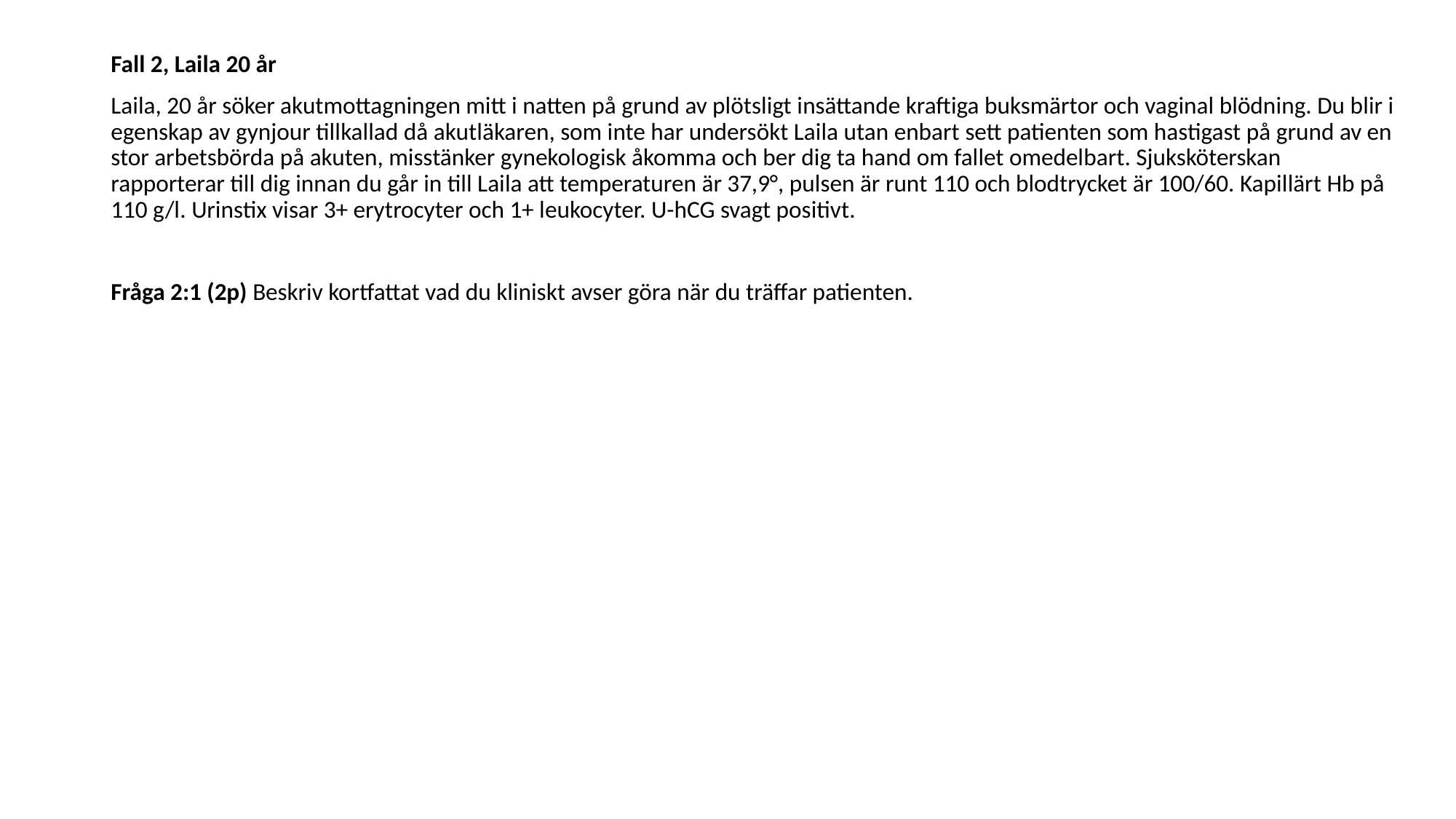

Fall 2, Laila 20 år
Laila, 20 år söker akutmottagningen mitt i natten på grund av plötsligt insättande kraftiga buksmärtor och vaginal blödning. Du blir i egenskap av gynjour tillkallad då akutläkaren, som inte har undersökt Laila utan enbart sett patienten som hastigast på grund av en stor arbetsbörda på akuten, misstänker gynekologisk åkomma och ber dig ta hand om fallet omedelbart. Sjuksköterskan rapporterar till dig innan du går in till Laila att temperaturen är 37,9°, pulsen är runt 110 och blodtrycket är 100/60. Kapillärt Hb på 110 g/l. Urinstix visar 3+ erytrocyter och 1+ leukocyter. U-hCG svagt positivt.

Fråga 2:1 (2p) Beskriv kortfattat vad du kliniskt avser göra när du träffar patienten.